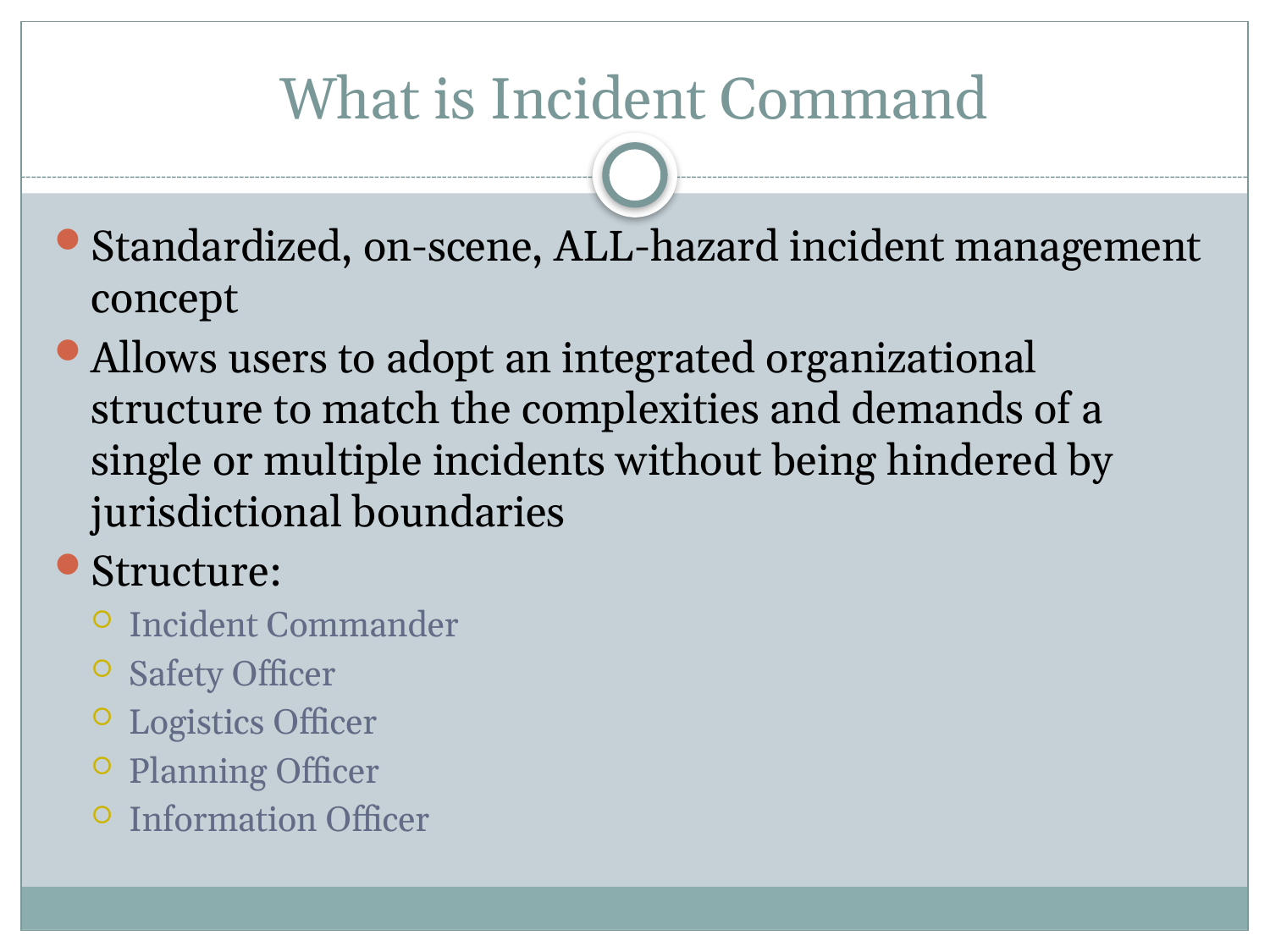

# What is Incident Command
Standardized, on-scene, ALL-hazard incident management concept
Allows users to adopt an integrated organizational structure to match the complexities and demands of a single or multiple incidents without being hindered by jurisdictional boundaries
Structure:
Incident Commander
Safety Officer
Logistics Officer
Planning Officer
Information Officer